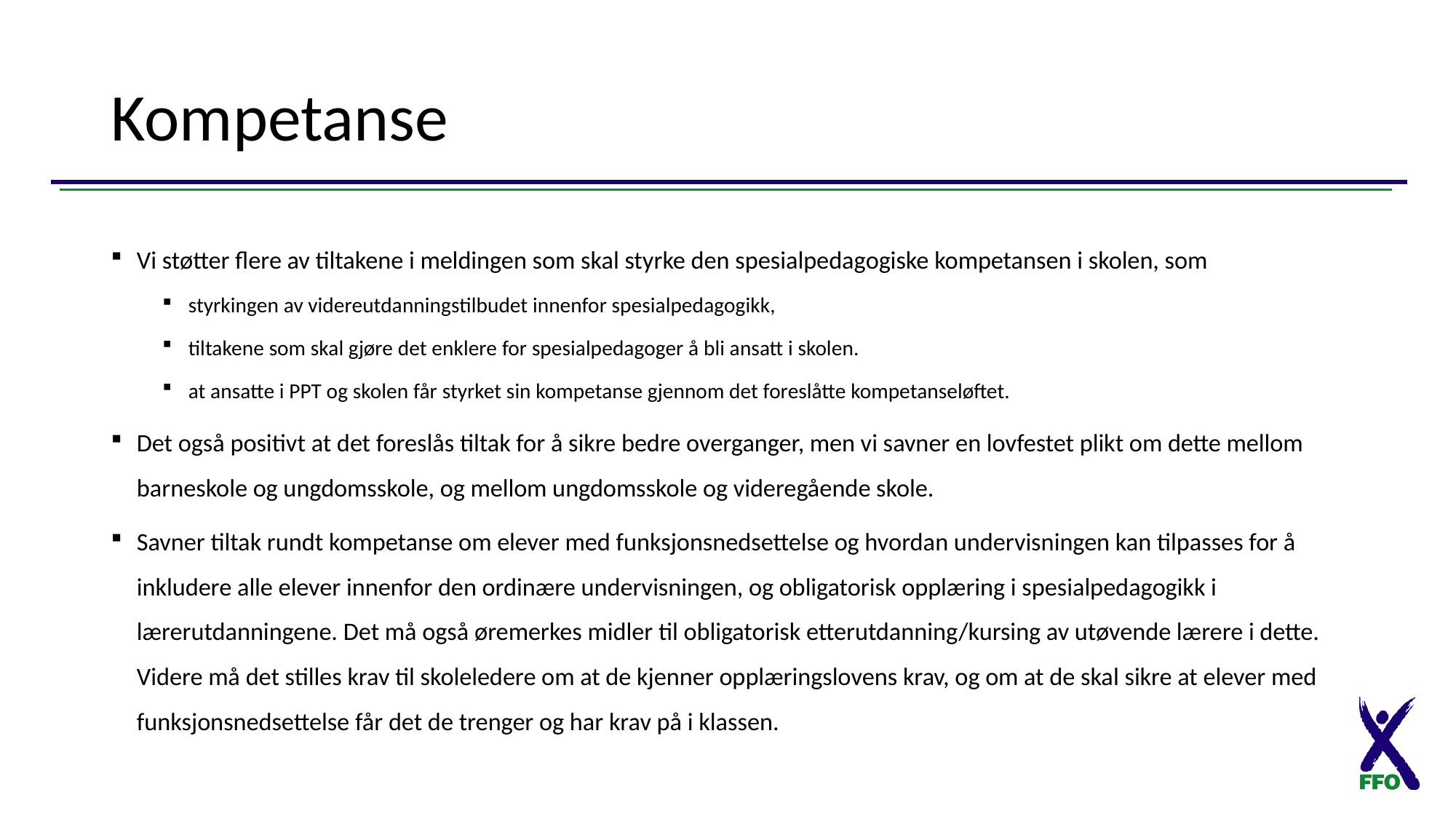

# Kompetanse
Vi støtter flere av tiltakene i meldingen som skal styrke den spesialpedagogiske kompetansen i skolen, som
styrkingen av videreutdanningstilbudet innenfor spesialpedagogikk,
tiltakene som skal gjøre det enklere for spesialpedagoger å bli ansatt i skolen.
at ansatte i PPT og skolen får styrket sin kompetanse gjennom det foreslåtte kompetanseløftet.
Det også positivt at det foreslås tiltak for å sikre bedre overganger, men vi savner en lovfestet plikt om dette mellom barneskole og ungdomsskole, og mellom ungdomsskole og videregående skole.
Savner tiltak rundt kompetanse om elever med funksjonsnedsettelse og hvordan undervisningen kan tilpasses for å inkludere alle elever innenfor den ordinære undervisningen, og obligatorisk opplæring i spesialpedagogikk i lærerutdanningene. Det må også øremerkes midler til obligatorisk etterutdanning/kursing av utøvende lærere i dette. Videre må det stilles krav til skoleledere om at de kjenner opplæringslovens krav, og om at de skal sikre at elever med funksjonsnedsettelse får det de trenger og har krav på i klassen.